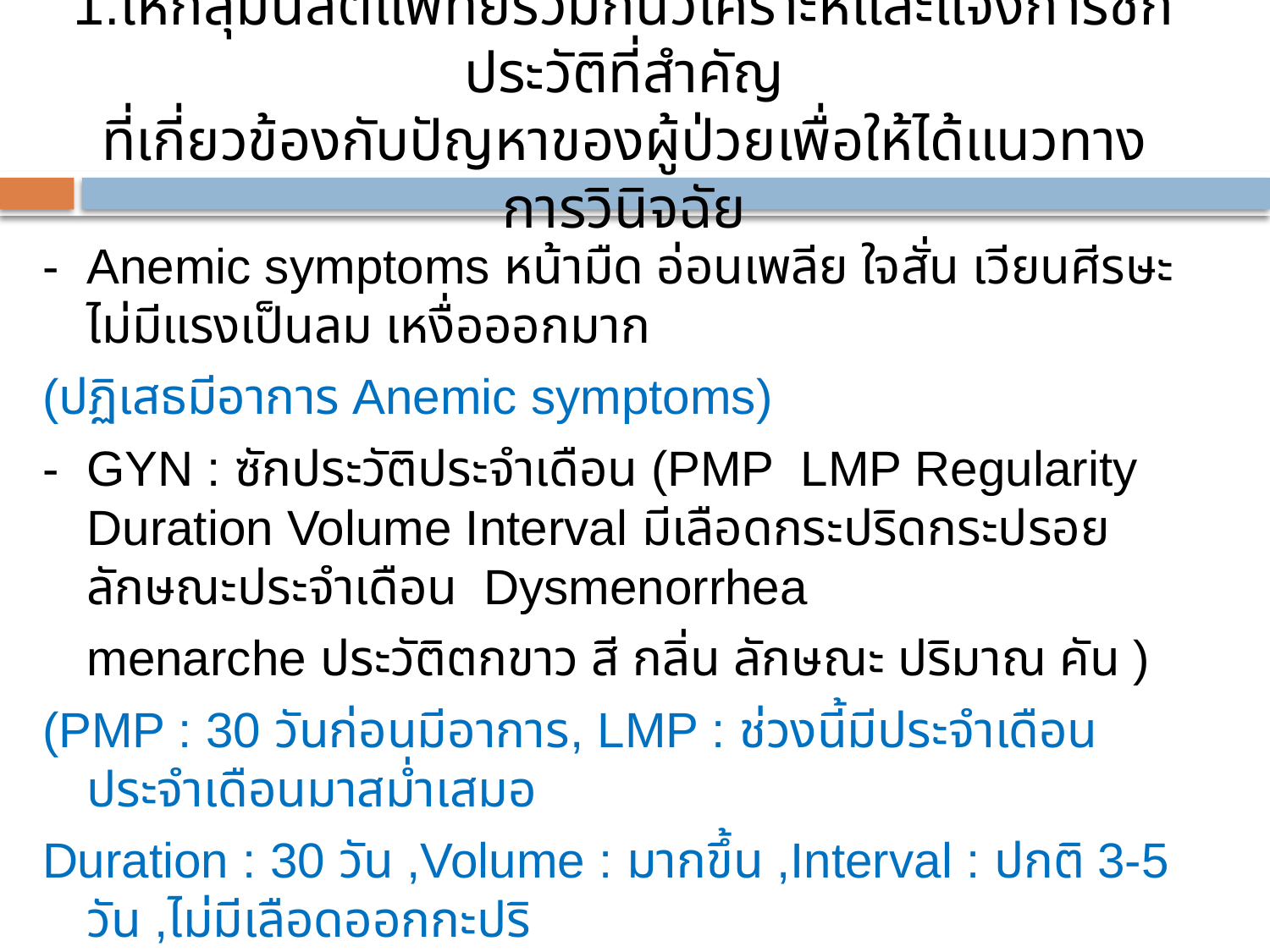

# 1.ให้กลุ่มนิสิตแพทย์ร่วมกันวิเคราะห์และแจ้งการซักประวัติที่สำคัญ ที่เกี่ยวข้องกับปัญหาของผู้ป่วยเพื่อให้ได้แนวทางการวินิจฉัย
-	Anemic symptoms หน้ามืด อ่อนเพลีย ใจสั่น เวียนศีรษะ ไม่มีแรงเป็นลม เหงื่อออกมาก
(ปฏิเสธมีอาการ Anemic symptoms)
-	GYN : ซักประวัติประจำเดือน (PMP  LMP Regularity Duration Volume Interval มีเลือดกระปริดกระปรอย ลักษณะประจำเดือน  Dysmenorrhea
	menarche ประวัติตกขาว สี กลิ่น ลักษณะ ปริมาณ คัน )
(PMP : 30 วันก่อนมีอาการ, LMP : ช่วงนี้มีประจำเดือน ประจำเดือนมาสม่ำเสมอ
Duration : 30 วัน ,Volume : มากขึ้น ,Interval : ปกติ 3-5 วัน ,ไม่มีเลือดออกกะปริ
กะปรอย ,ตกขาวปกติ ,มีอาการ Dysmenorrhea แต่รับประทานยา Paracetamol แล้วดีขึ้น,
Menarche : 12 ปี )